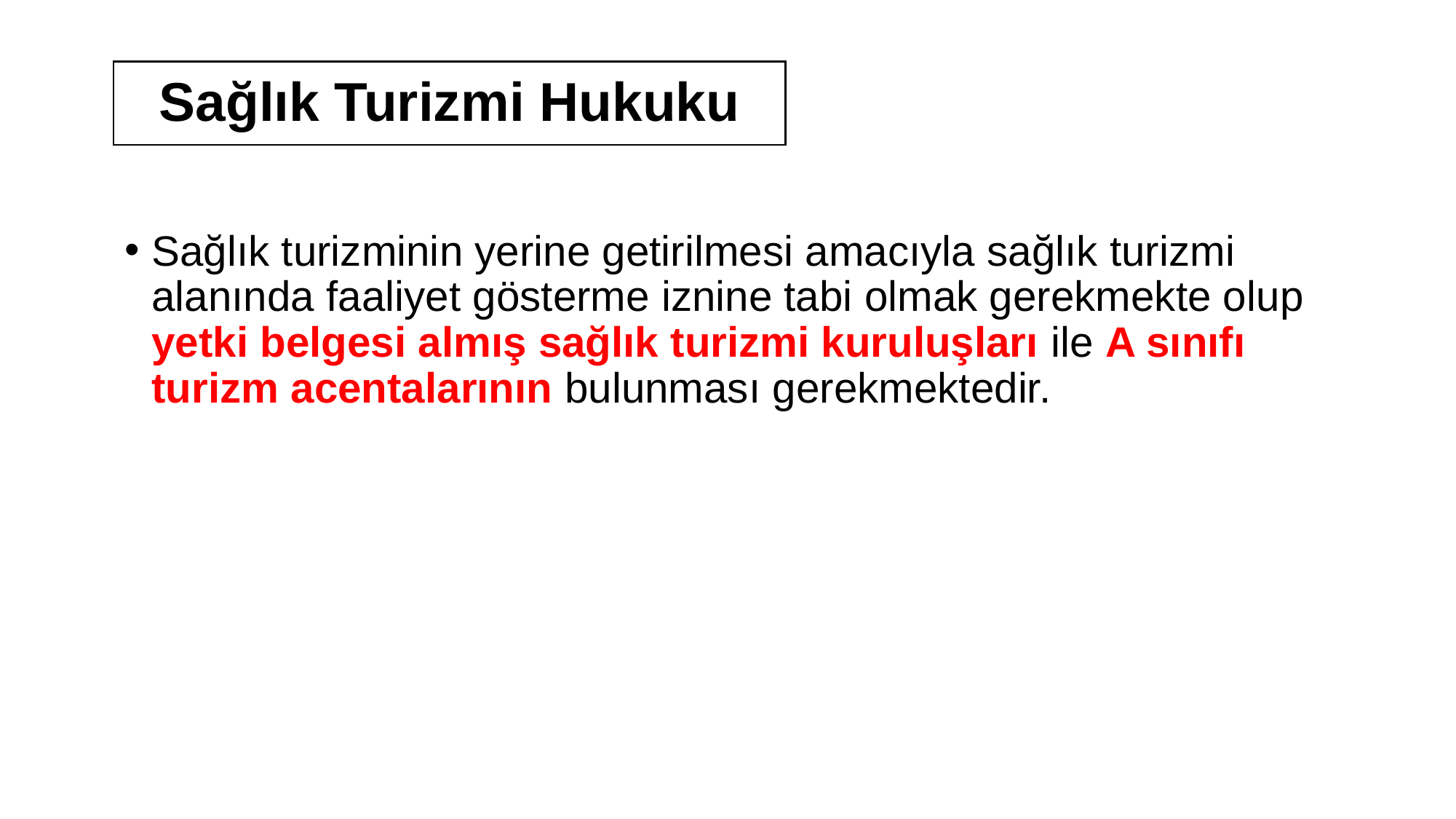

# Sağlık Turizmi Hukuku
Sağlık turizminin yerine getirilmesi amacıyla sağlık turizmi alanında faaliyet gösterme iznine tabi olmak gerekmekte olup yetki belgesi almış sağlık turizmi kuruluşları ile A sınıfı turizm acentalarının bulunması gerekmektedir.